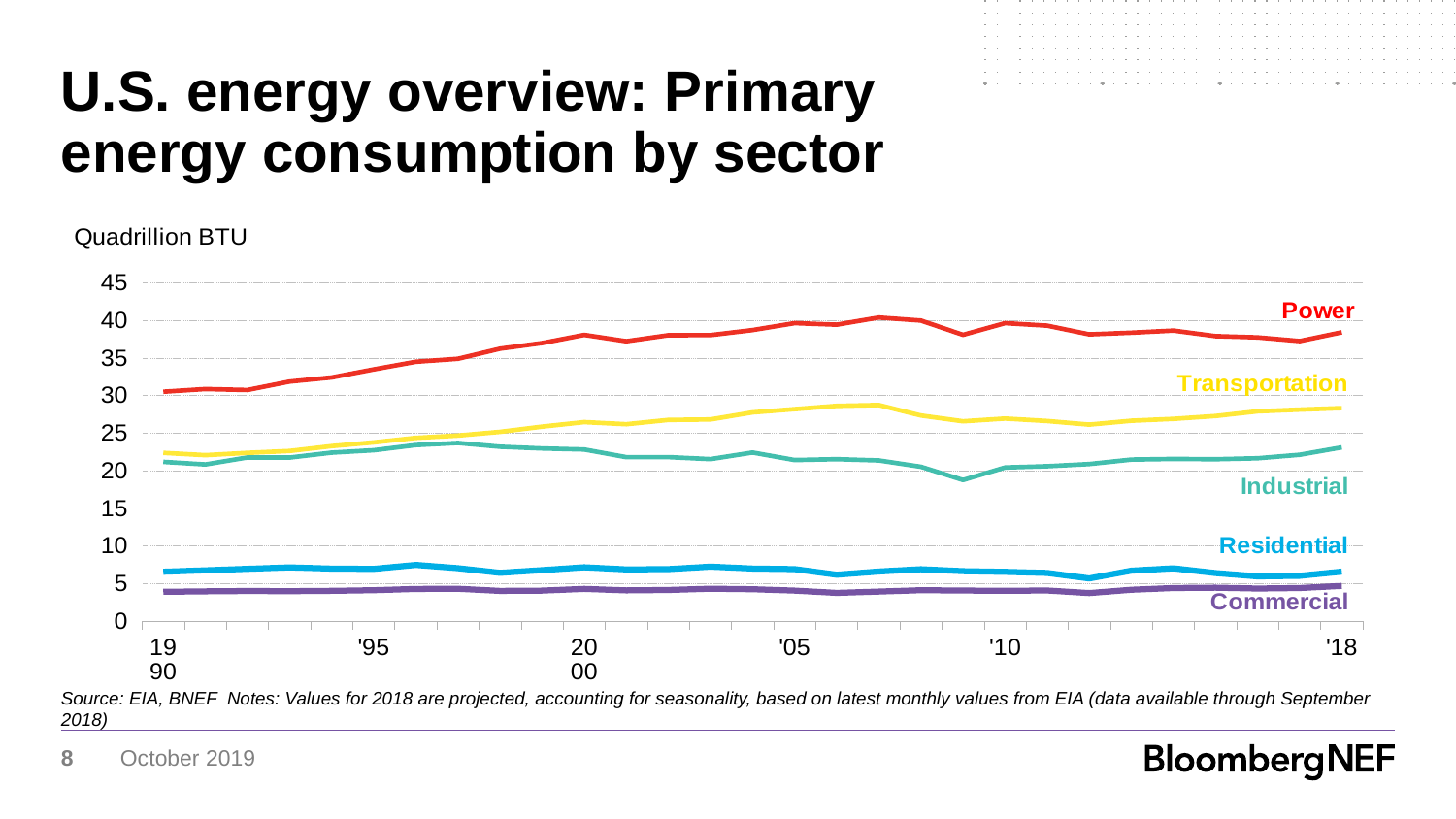

# U.S. energy overview: Primary energy consumption by sector

### Chart: Quadrillion BTU

| Category | Residential | Commercial | Industrial | Transport | Power |
|---|---|---|---|---|---|
| 1990 | 6.553197000000001 | 3.893821 | 21.171244 | 22.36555 | 30.49414799999999 |
|  | 6.747086000000001 | 3.945993 | 20.8237 | 22.064829000000003 | 30.855031000000004 |
|  | 6.949934999999999 | 3.9910989999999997 | 21.755824 | 22.362755 | 30.722216000000003 |
|  | 7.140783000000003 | 3.9702330000000003 | 21.74252 | 22.617668000000002 | 31.846556000000003 |
|  | 6.977082 | 4.0165239999999995 | 22.390643999999998 | 23.263534 | 32.398075000000006 |
| '95 | 6.934446 | 4.100496000000001 | 22.717530999999997 | 23.756635 | 33.478550000000006 |
|  | 7.464568 | 4.273529000000001 | 23.408353 | 24.364552999999997 | 34.484958 |
|  | 7.0307010000000005 | 4.295522 | 23.684607999999997 | 24.668132999999994 | 34.885982000000006 |
|  | 6.411027999999998 | 4.004892 | 23.174804 | 25.169438999999997 | 36.224773 |
|  | 6.7726120000000005 | 4.053660000000001 | 22.94827 | 25.858783000000003 | 36.974942999999996 |
| 2000 | 7.156289999999999 | 4.2782789999999995 | 22.822539999999996 | 26.455625 | 38.061182 |
|  | 6.864828999999999 | 4.084804 | 21.791635999999997 | 26.179369 | 37.214257999999994 |
|  | 6.907538 | 4.132211 | 21.797145 | 26.747287999999998 | 38.015427 |
|  | 7.233723000000001 | 4.2987660000000005 | 21.532593000000002 | 26.806927999999996 | 38.027103 |
|  | 6.986915999999999 | 4.2322370000000005 | 22.410797000000002 | 27.747702999999998 | 38.700903999999994 |
| '05 | 6.902134 | 4.052693 | 21.409411 | 28.179505 | 39.624098 |
|  | 6.155046 | 3.7475110000000003 | 21.528319999999997 | 28.617852999999997 | 39.415884000000005 |
|  | 6.589862000000001 | 3.9226609999999997 | 21.361756999999997 | 28.72755499999999 | 40.369543 |
|  | 6.890037000000001 | 4.100129999999999 | 20.526626 | 27.339664 | 39.96796500000001 |
|  | 6.63408 | 4.055857 | 18.754789000000002 | 26.566127 | 38.067331 |
| '10 | 6.540827999999999 | 4.0230429999999995 | 20.420254 | 26.935458999999998 | 39.617494 |
|  | 6.399401 | 4.0647269999999995 | 20.590559999999996 | 26.606248 | 39.291593 |
|  | 5.666409 | 3.7234049999999996 | 20.88352 | 26.126006 | 38.130292999999995 |
|  | 6.697711999999999 | 4.161398 | 21.47784 | 26.64288 | 38.355491 |
|  | 7.015093000000001 | 4.3906149999999995 | 21.559120000000004 | 26.889047000000005 | 38.627993000000004 |
|  | 6.386984 | 4.441204 | 21.524516999999996 | 27.27354 | 37.888402 |
|  | 5.933205 | 4.32158 | 21.656268 | 27.891351 | 37.72574099999999 |
|  | 6.018067000000001 | 4.38816 | 22.112199 | 28.121008999999997 | 37.240098999999994 |
| '18 | 6.576795747528775 | 4.671952654991691 | 23.09775143778476 | 28.316060311376166 | 38.40389825673646 |
Source: EIA, BNEF  Notes: Values for 2018 are projected, accounting for seasonality, based on latest monthly values from EIA (data available through September 2018)